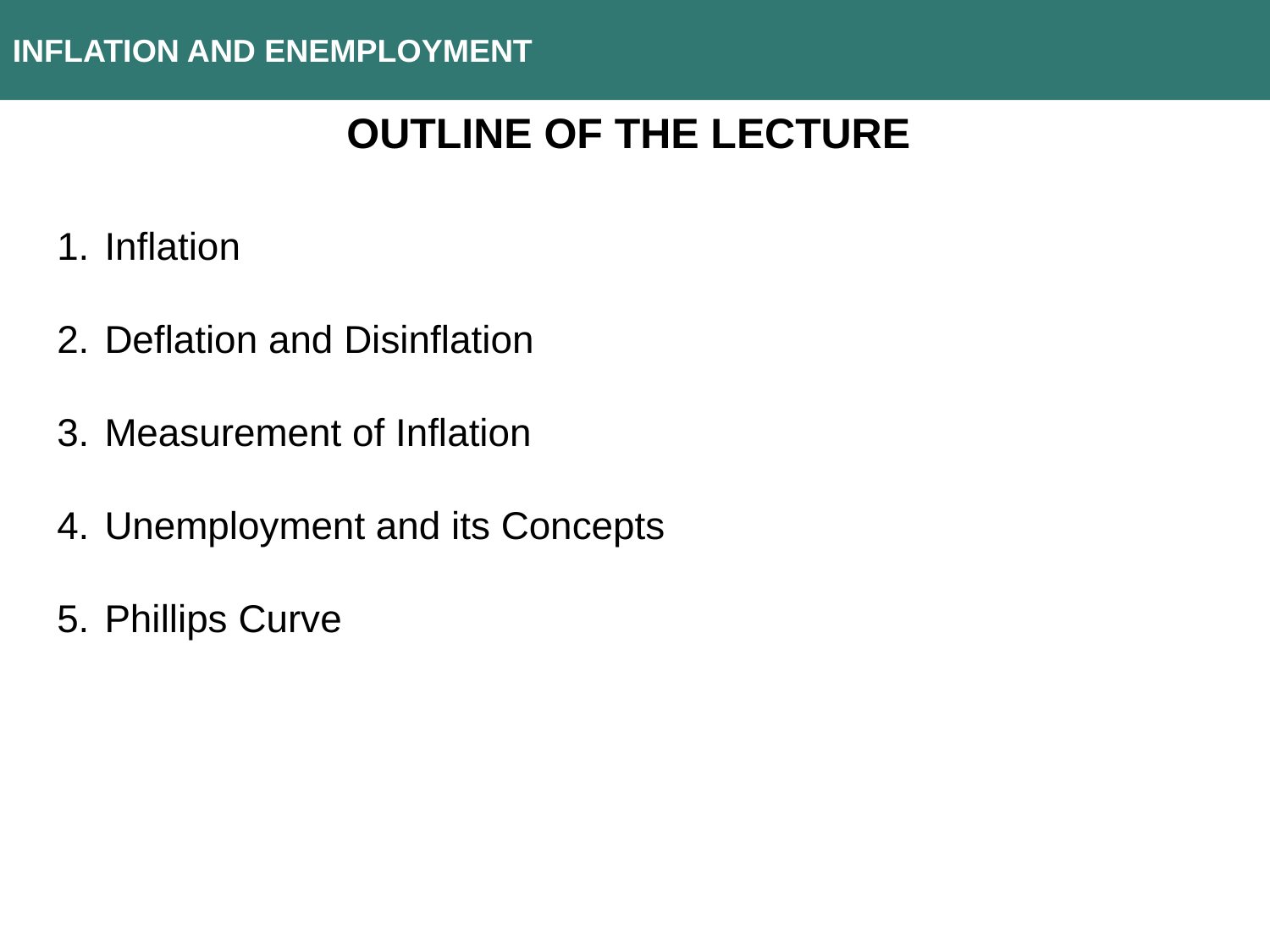

INFLATION AND ENEMPLOYMENT
Outline of the lecture
Inflation

Deflation and Disinflation

Measurement of Inflation

Unemployment and its Concepts

Phillips Curve